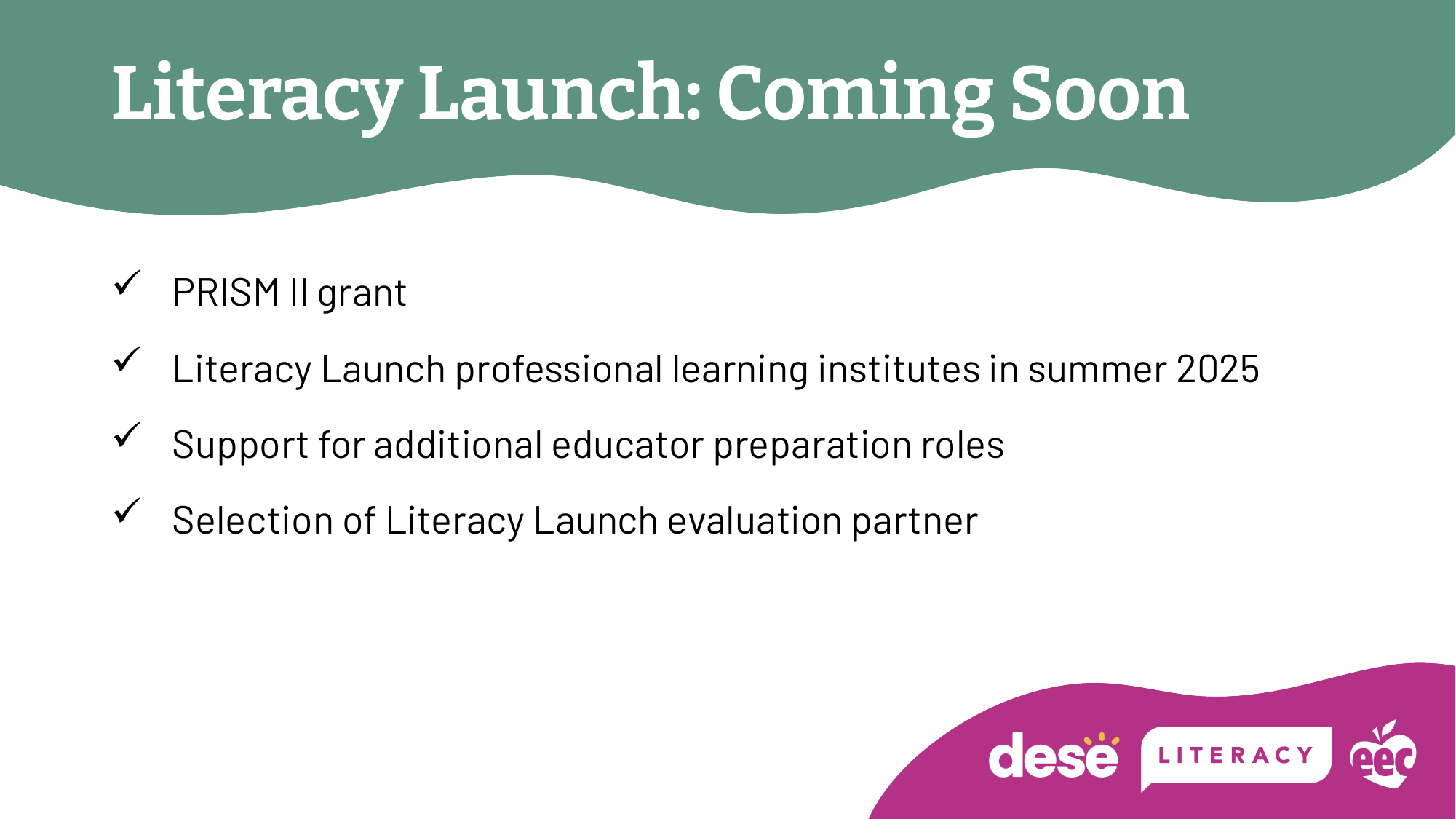

# Literacy Launch: Coming Soon
PRISM II grant
Literacy Launch professional learning institutes in summer 2025
Support for additional educator preparation roles
Selection of Literacy Launch evaluation partner